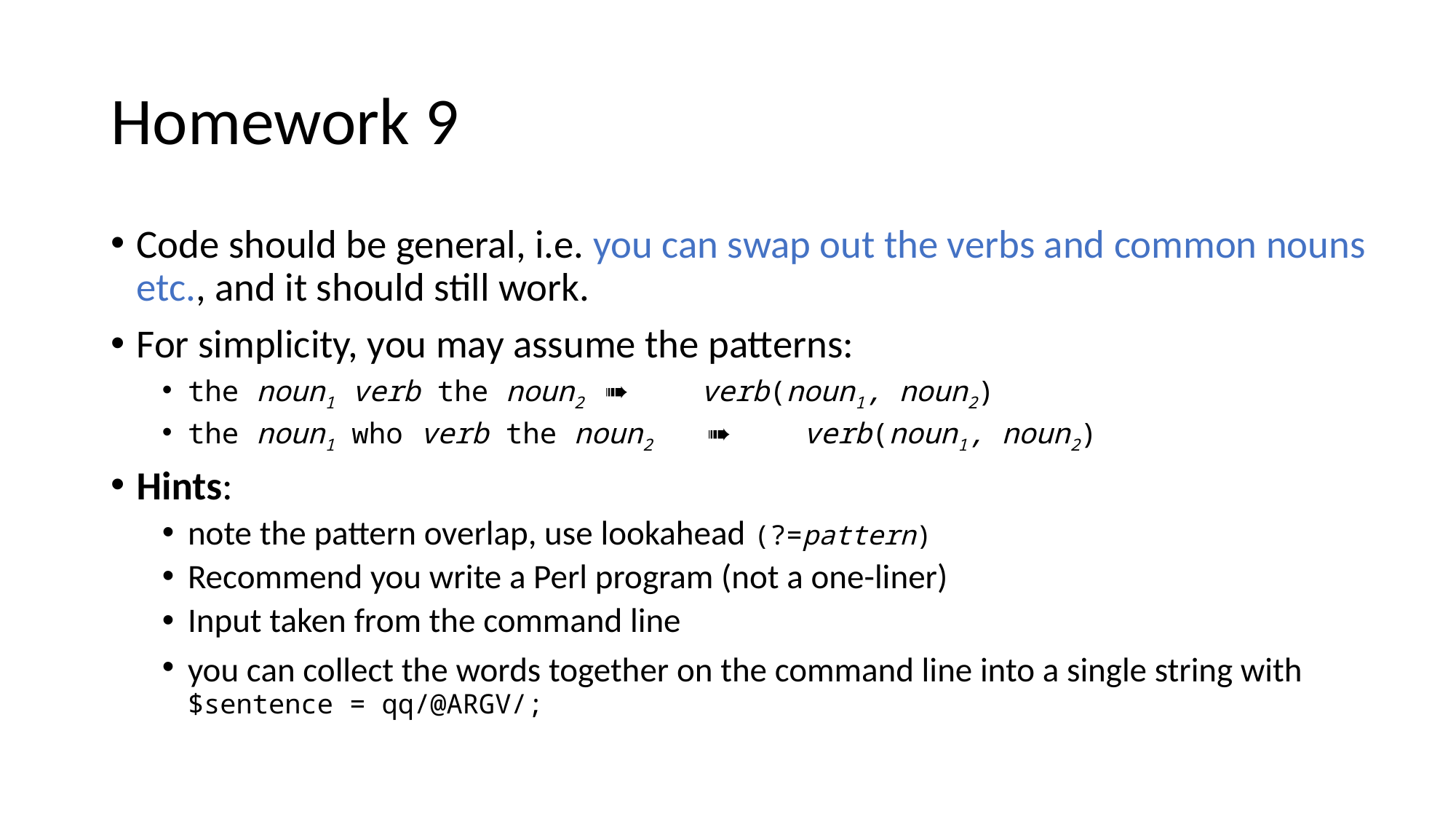

# Homework 9
Code should be general, i.e. you can swap out the verbs and common nouns etc., and it should still work.
For simplicity, you may assume the patterns:
the noun1 verb the noun2		 ➠ 	verb(noun1, noun2)
the noun1 who verb the noun2	 ➠ 	verb(noun1, noun2)
Hints:
note the pattern overlap, use lookahead (?=pattern)
Recommend you write a Perl program (not a one-liner)
Input taken from the command line
you can collect the words together on the command line into a single string with $sentence = qq/@ARGV/;